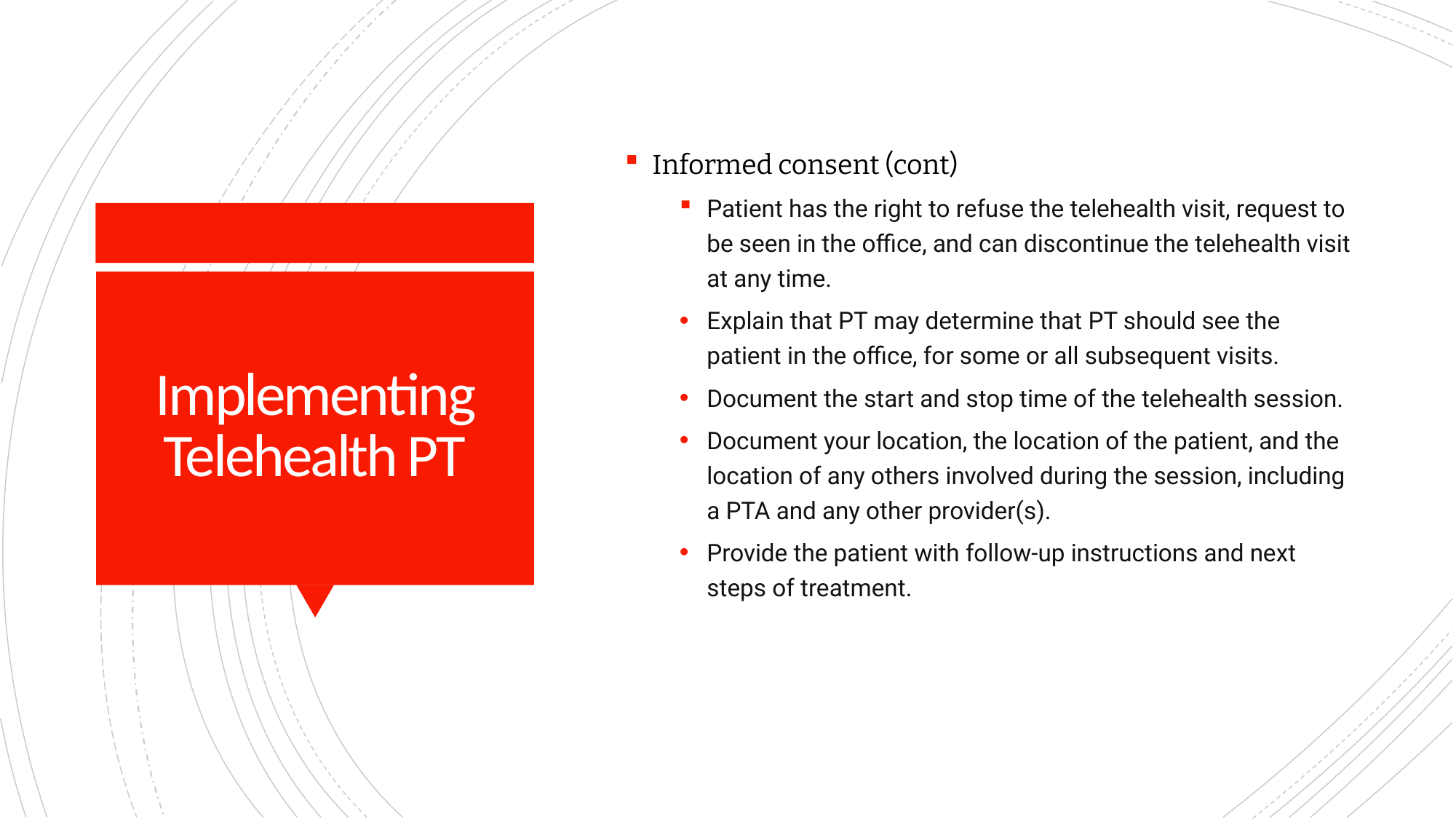

Informed consent (cont)
Patient has the right to refuse the telehealth visit, request to be seen in the office, and can discontinue the telehealth visit at any time.
Explain that PT may determine that PT should see the patient in the office, for some or all subsequent visits.
Document the start and stop time of the telehealth session.
Document your location, the location of the patient, and the location of any others involved during the session, including a PTA and any other provider(s).
Provide the patient with follow-up instructions and next steps of treatment.

# Implementing Telehealth PT